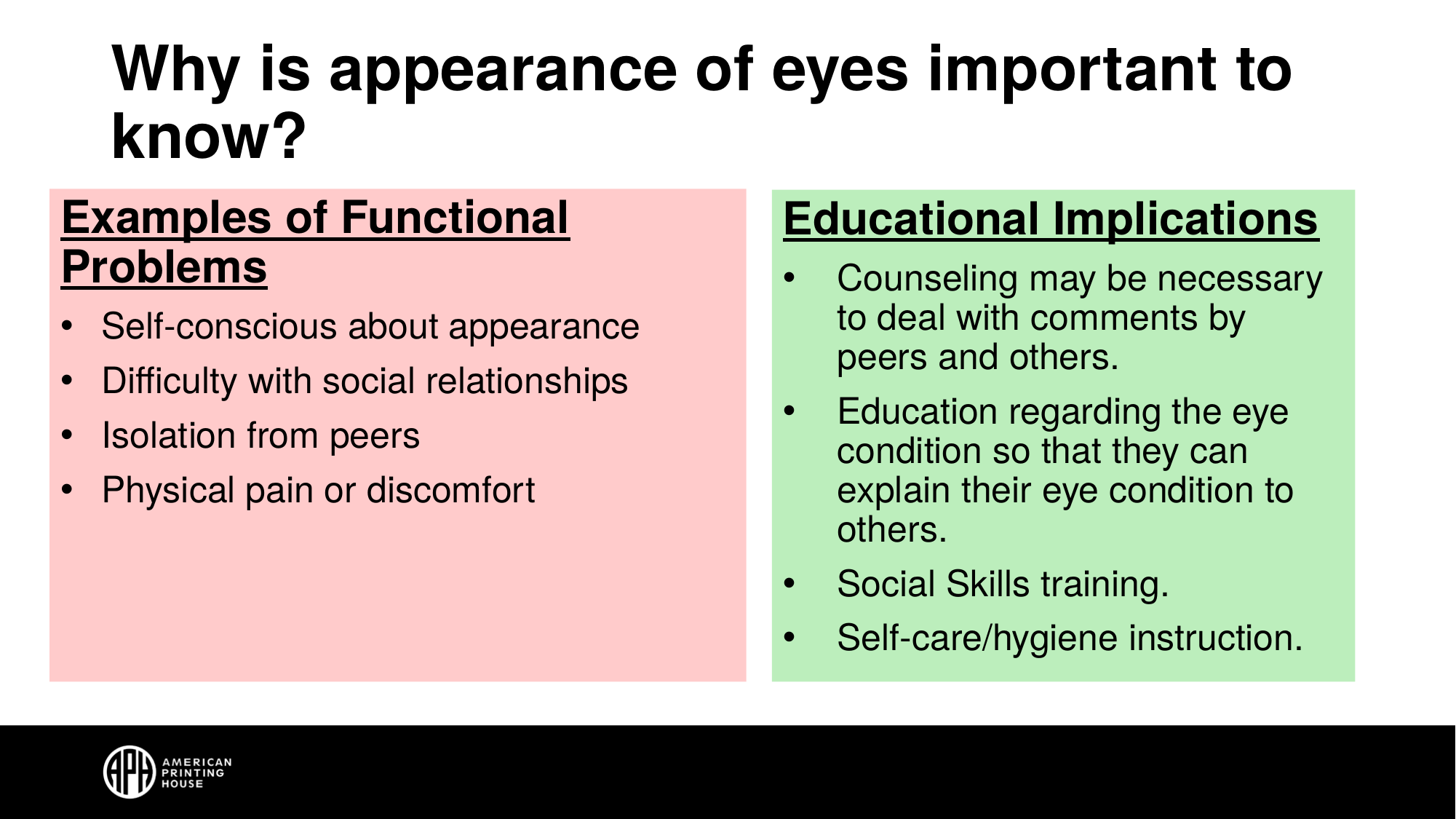

# Why is appearance of eyes important to know?
Examples of Functional Problems
Self-conscious about appearance
Difficulty with social relationships
Isolation from peers
Physical pain or discomfort
Educational Implications
Counseling may be necessary to deal with comments by peers and others.
Education regarding the eye condition so that they can explain their eye condition to others.
Social Skills training.
Self-care/hygiene instruction.